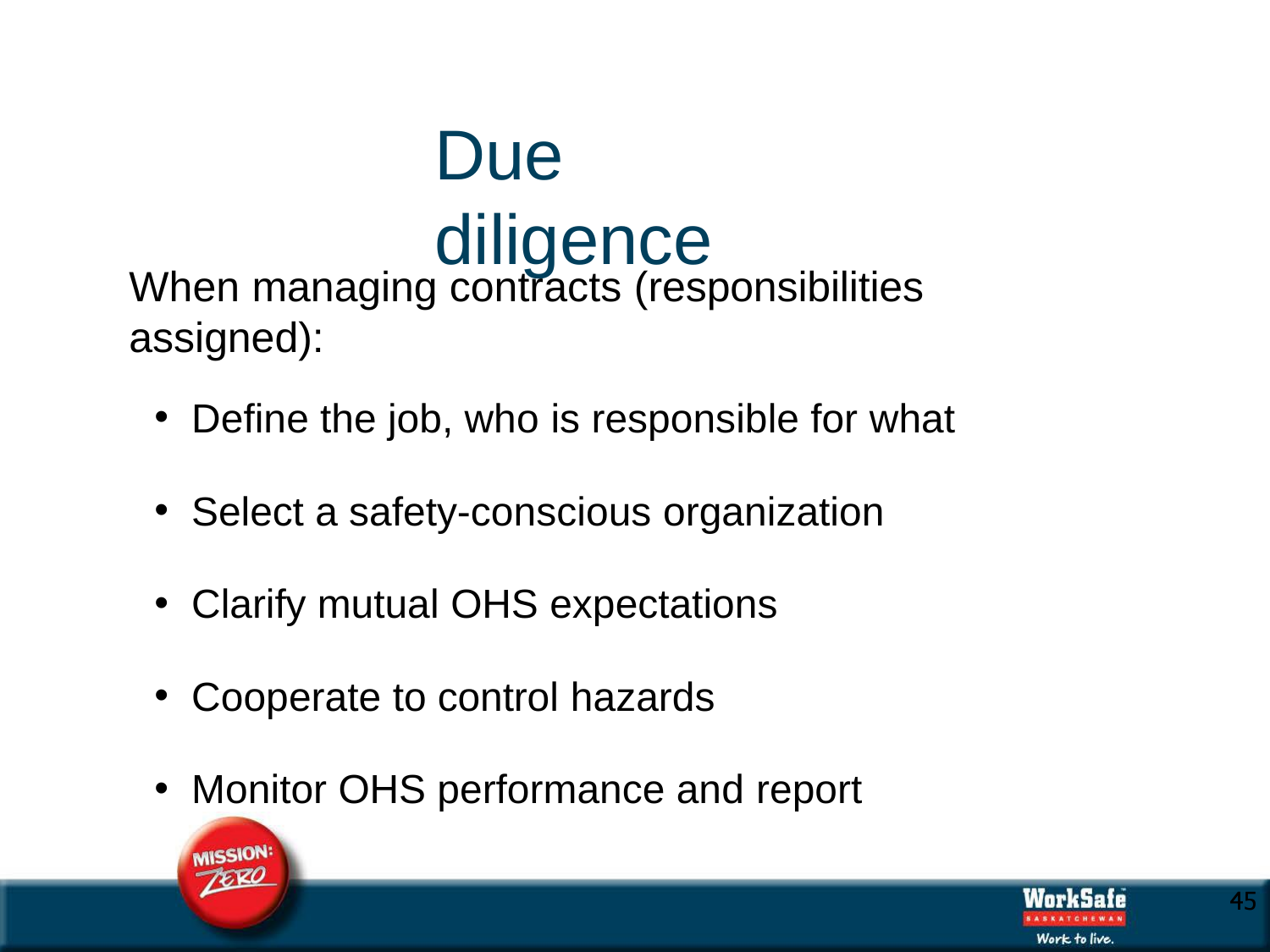

# Due diligence
When managing contracts (responsibilities assigned):
Define the job, who is responsible for what

Select a safety-conscious organization

Clarify mutual OHS expectations

Cooperate to control hazards

Monitor OHS performance and report
45